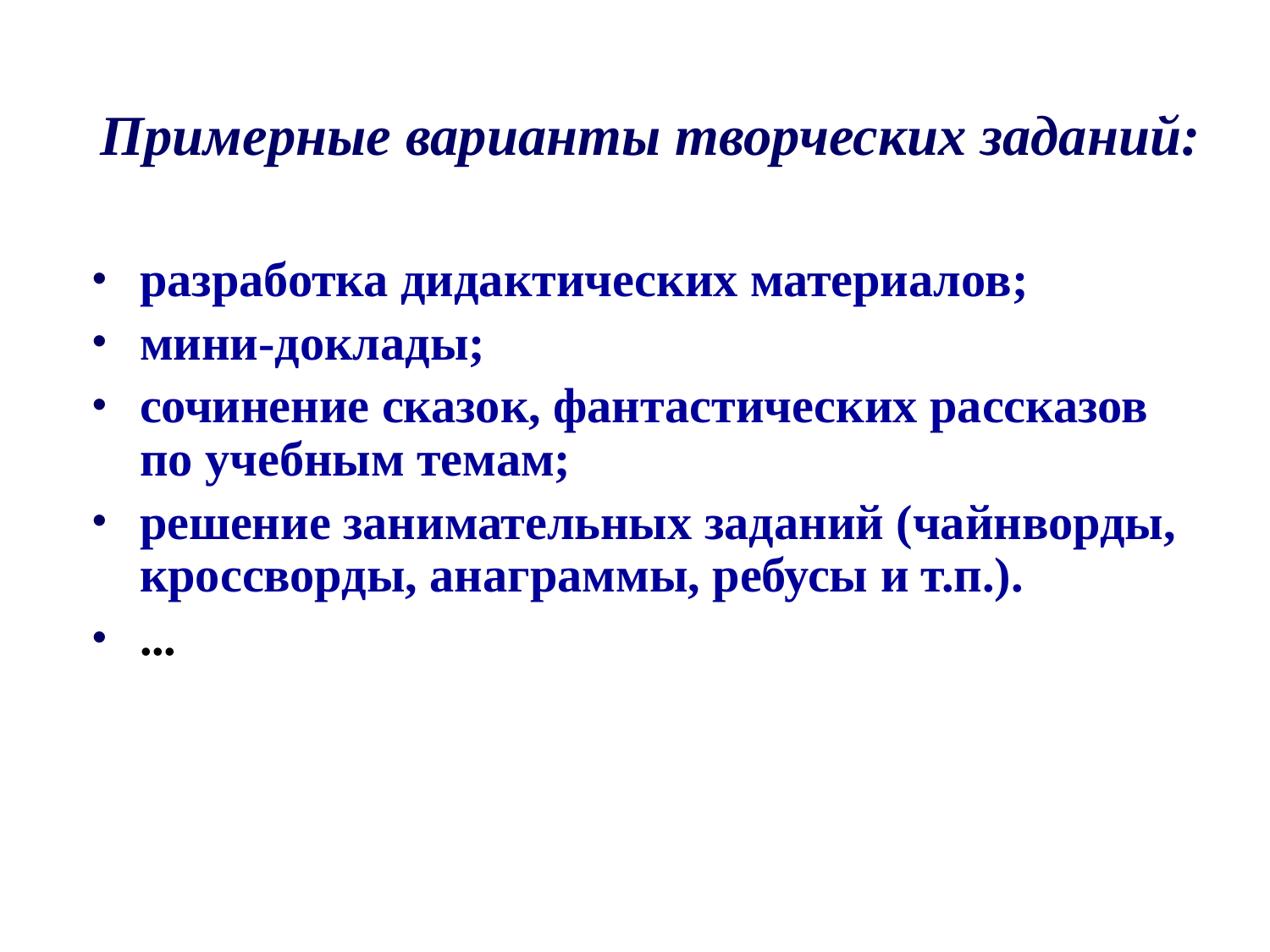

# Примерные варианты творческих заданий:
разработка дидактических материалов;
мини-доклады;
сочинение сказок, фантастических рассказов по учебным темам;
решение занимательных заданий (чайнворды, кроссворды, анаграммы, ребусы и т.п.).
...